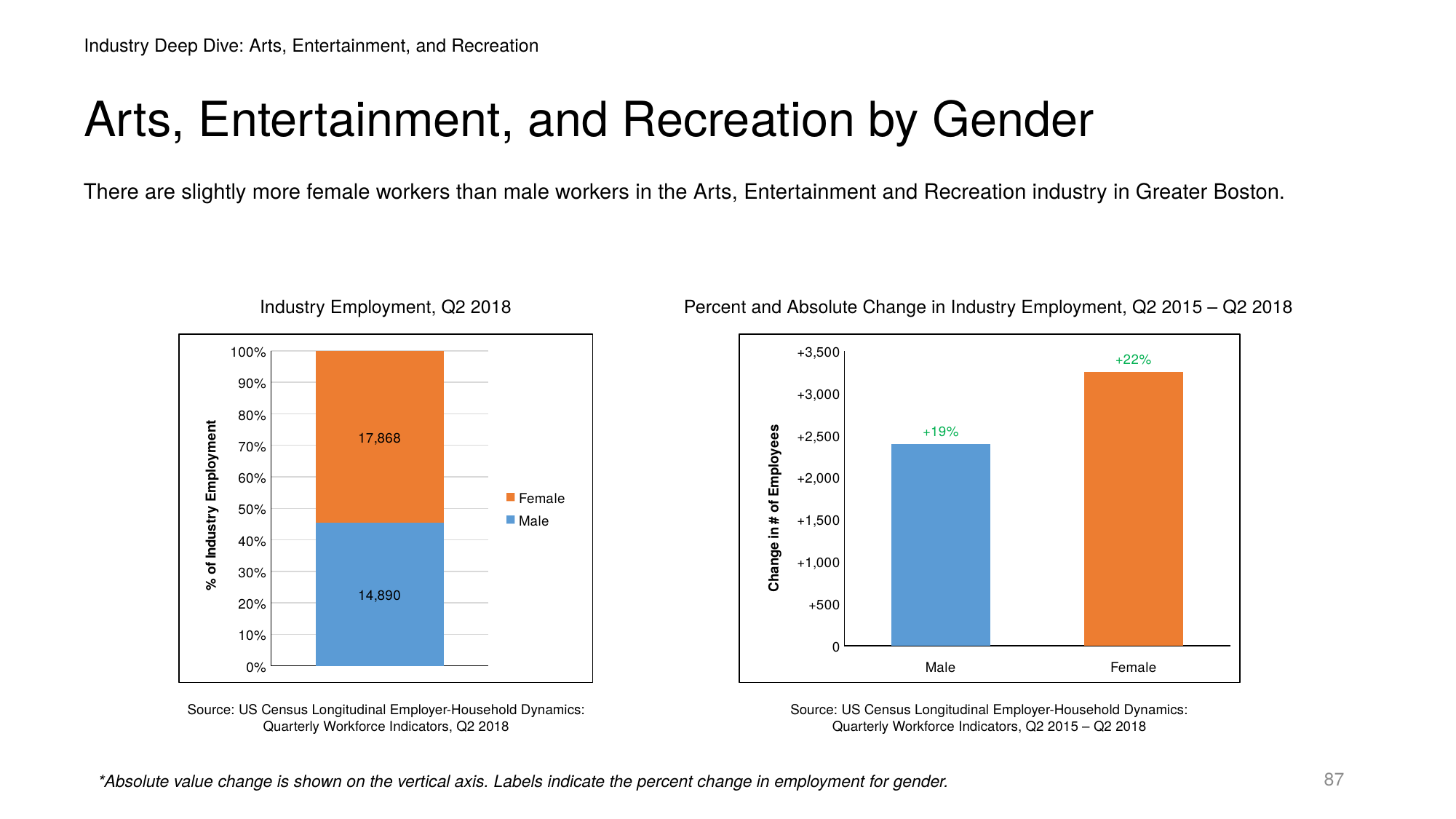

Industry Deep Dive: Arts, Entertainment, and Recreation
# Arts, Entertainment, and Recreation by Gender
There are slightly more female workers than male workers in the Arts, Entertainment and Recreation industry in Greater Boston.
Percent and Absolute Change in Industry Employment, Q2 2015 – Q2 2018
Source: US Census Longitudinal Employer-Household Dynamics:
Quarterly Workforce Indicators, Q2 2015 – Q2 2018
Industry Employment, Q2 2018
Source: US Census Longitudinal Employer-Household Dynamics: Quarterly Workforce Indicators, Q2 2018

### Chart

| Category | Male | Female |
|---|---|---|
| 2018 | 14890.0 | 17868.0 |

### Chart

| Category | Change |
|---|---|
| Male | 2393.0 |
| Female | 3248.0 |
87
*Absolute value change is shown on the vertical axis. Labels indicate the percent change in employment for gender.